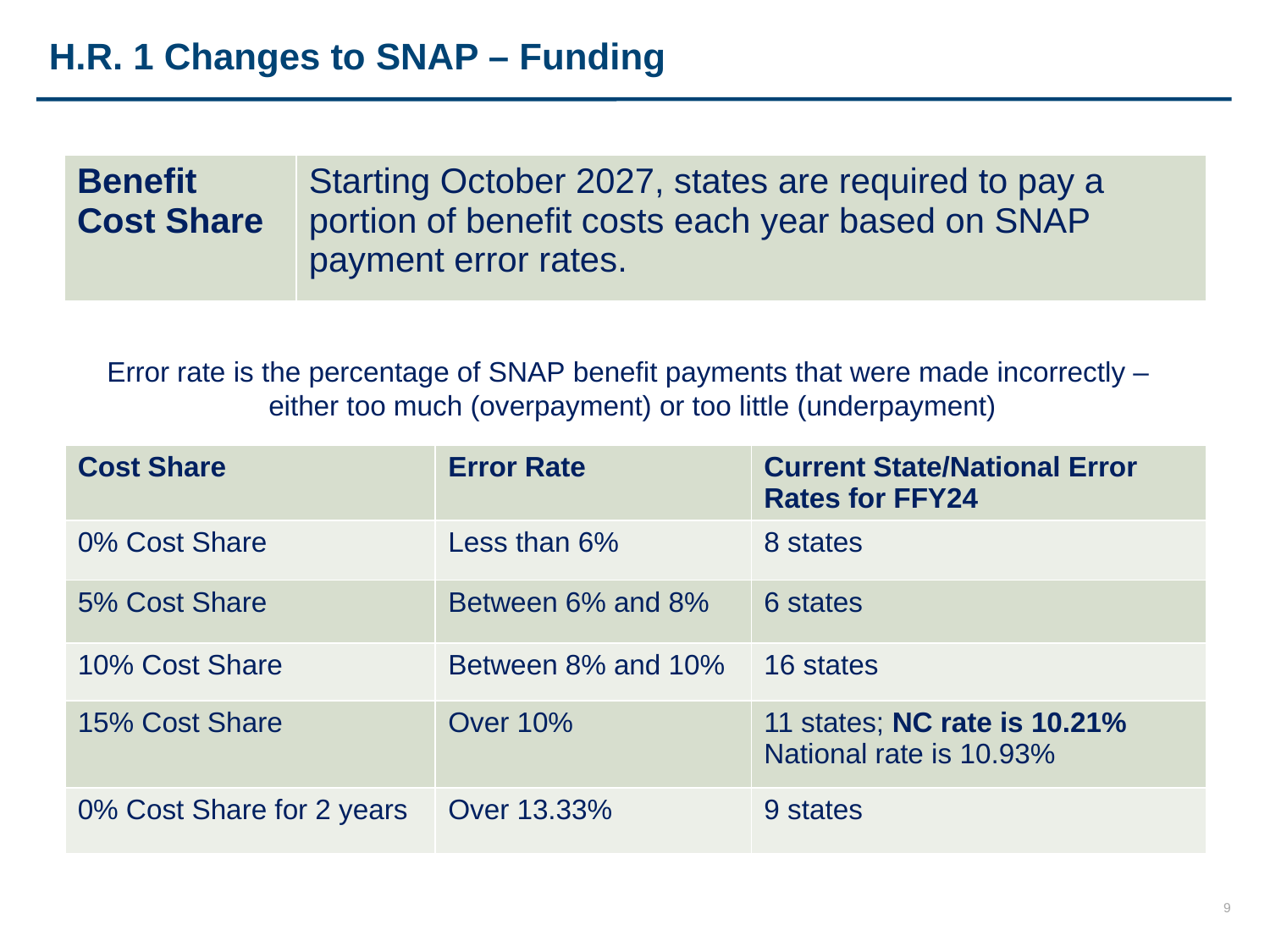

H.R. 1 Changes to SNAP – Funding

| Benefit Cost Share | Starting October 2027, states are required to pay a portion of benefit costs each year based on SNAP payment error rates. |
| --- | --- |
Error rate is the percentage of SNAP benefit payments that were made incorrectly –
either too much (overpayment) or too little (underpayment)
| Cost Share | Error Rate | Current State/National Error Rates for FFY24 |
| --- | --- | --- |
| 0% Cost Share | Less than 6% | 8 states |
| 5% Cost Share | Between 6% and 8% | 6 states |
| 10% Cost Share | Between 8% and 10% | 16 states |
| 15% Cost Share | Over 10% | 11 states; NC rate is 10.21% National rate is 10.93% |
| 0% Cost Share for 2 years | Over 13.33% | 9 states |